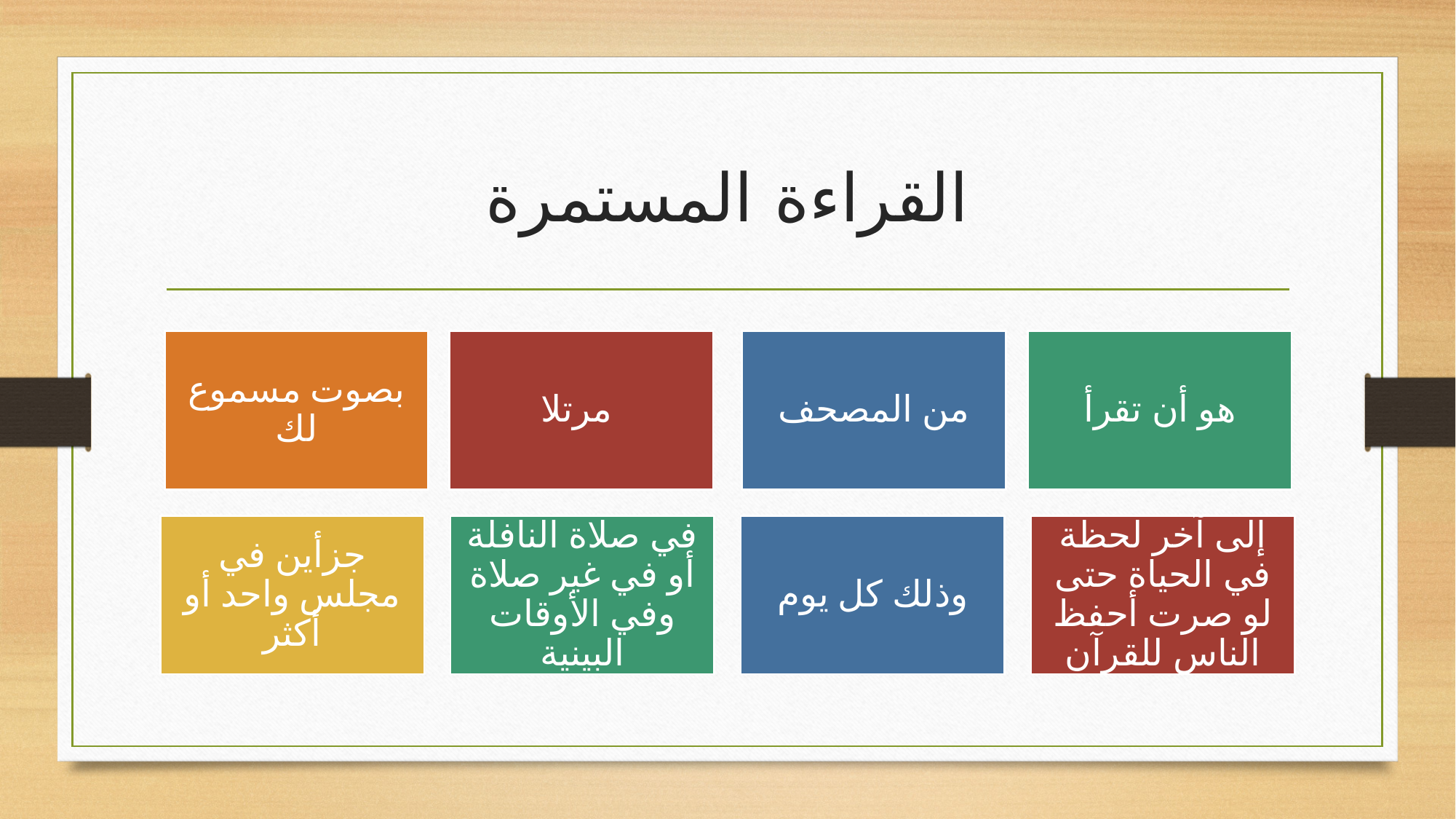

# القراءة المستمرة
هو أن تقرأ
من المصحف
مرتلا
بصوت مسموع لك
جزأين في مجلس واحد أو أكثر
في صلاة النافلة أو في غير صلاة وفي الأوقات البينية
وذلك كل يوم
إلى آخر لحظة في الحياة حتى لو صرت أحفظ الناس للقرآن